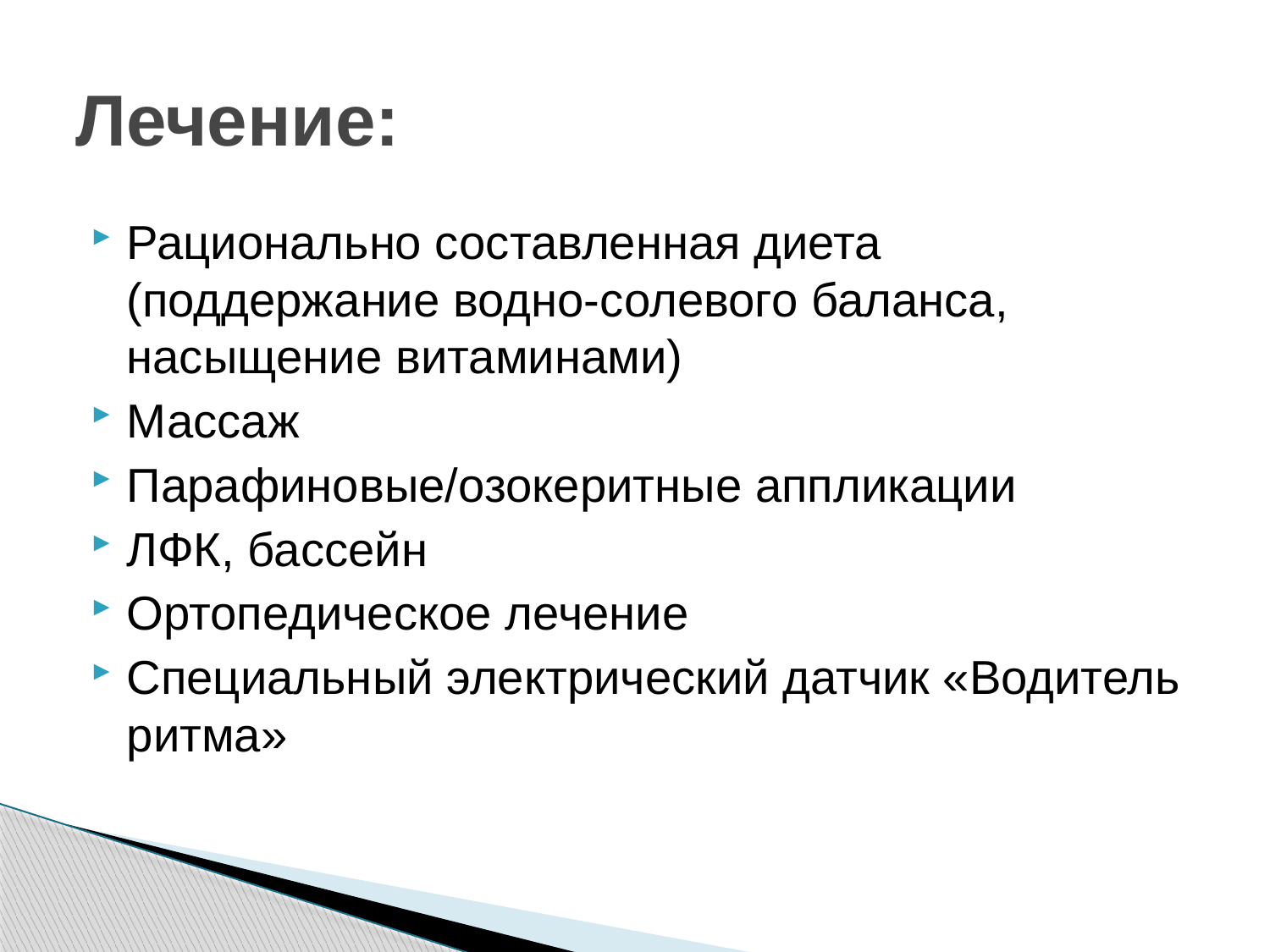

# Лечение:
Рационально составленная диета (поддержание водно-солевого баланса, насыщение витаминами)
Массаж
Парафиновые/озокеритные аппликации
ЛФК, бассейн
Ортопедическое лечение
Специальный электрический датчик «Водитель ритма»